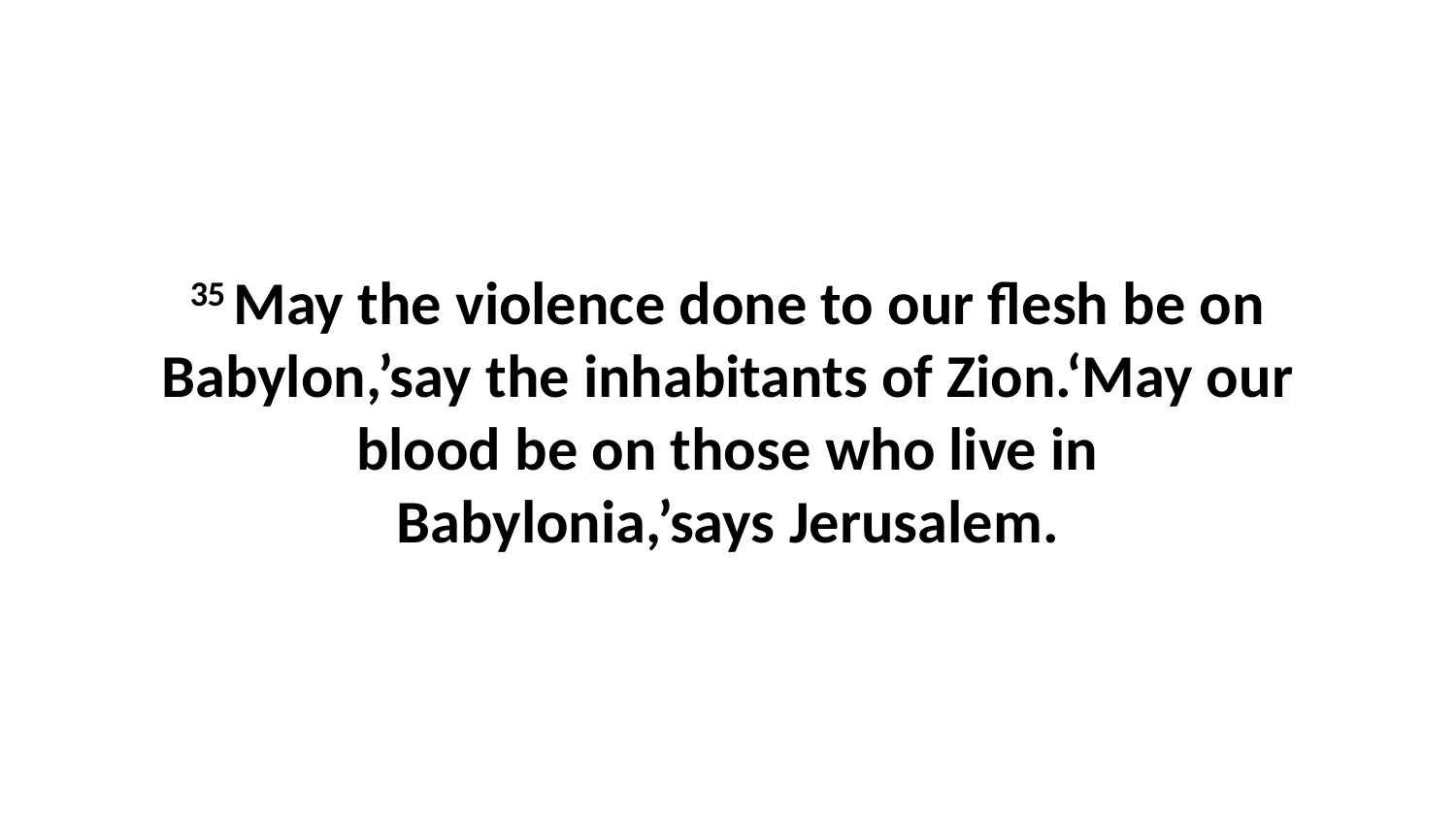

35 May the violence done to our flesh be on Babylon,’say the inhabitants of Zion.‘May our blood be on those who live in Babylonia,’says Jerusalem.